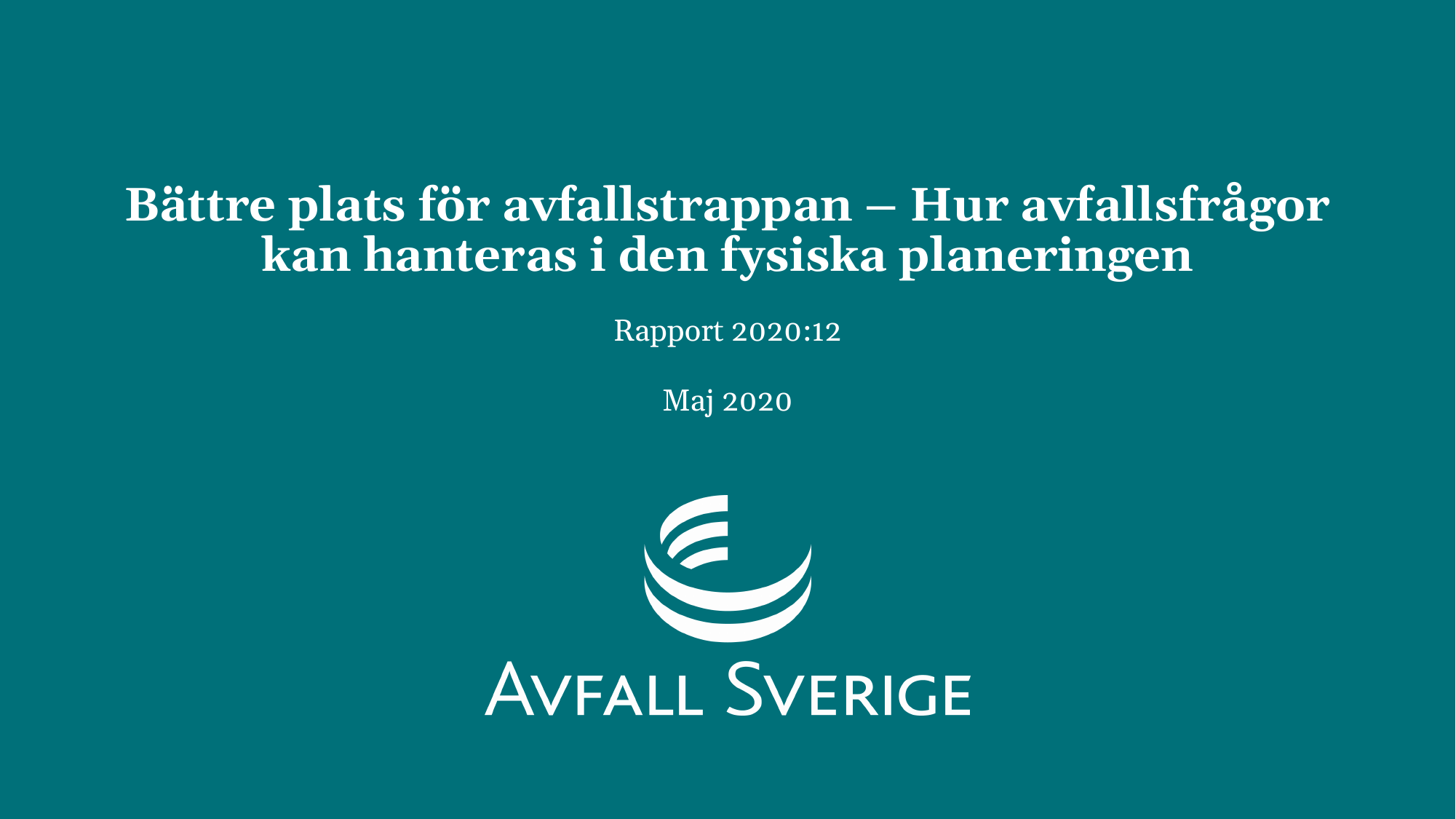

# Bättre plats för avfallstrappan – Hur avfallsfrågor kan hanteras i den fysiska planeringen
Rapport 2020:12
Maj 2020